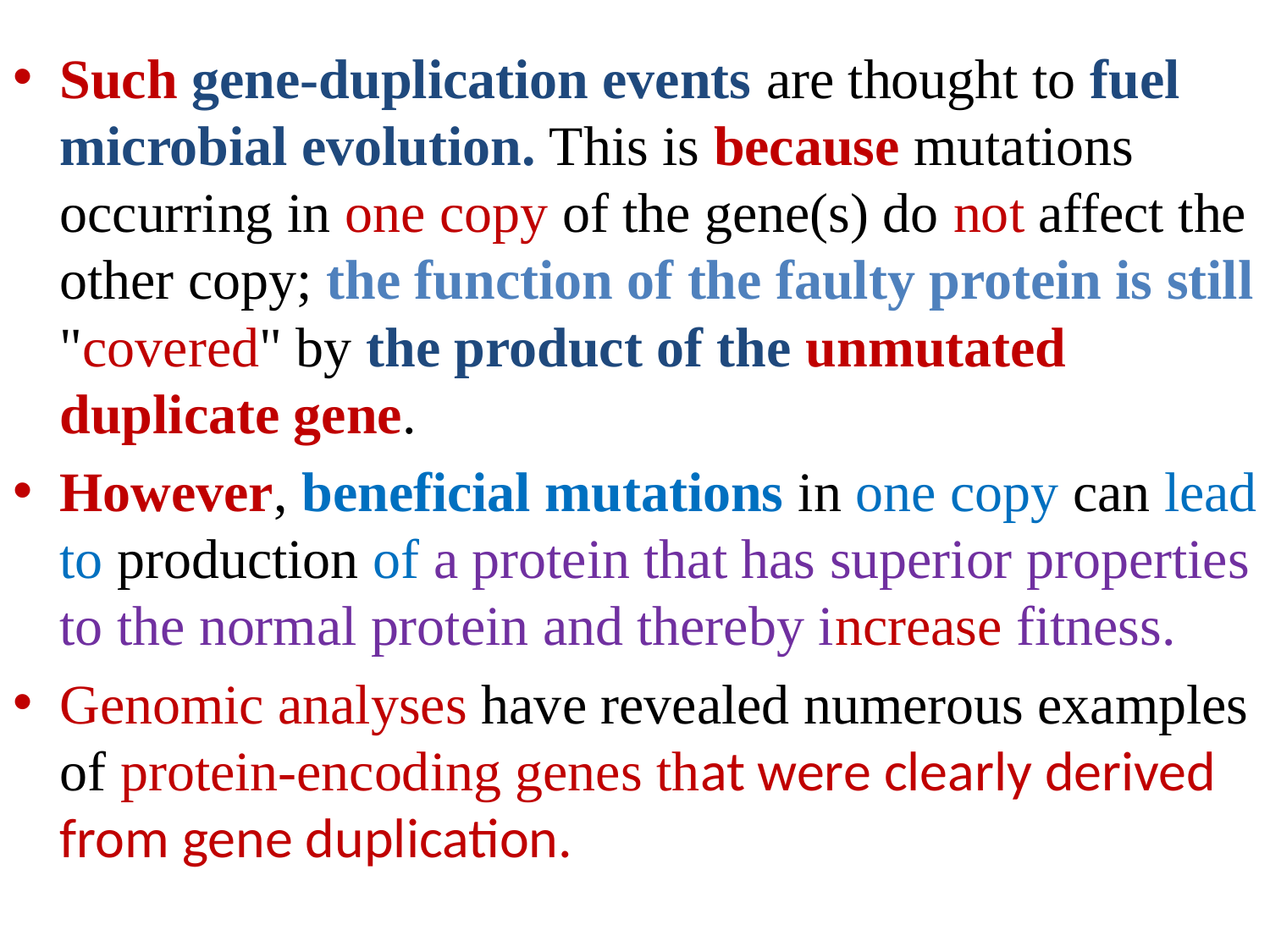

#
Such gene-duplication events are thought to fuel microbial evolution. This is because mutations occurring in one copy of the gene(s) do not affect the other copy; the function of the faulty protein is still "covered" by the product of the unmutated duplicate gene.
However, beneficial mutations in one copy can lead to production of a protein that has superior properties to the normal protein and thereby increase fitness.
Genomic analyses have revealed numerous examples of protein-encoding genes that were clearly derived from gene duplication.